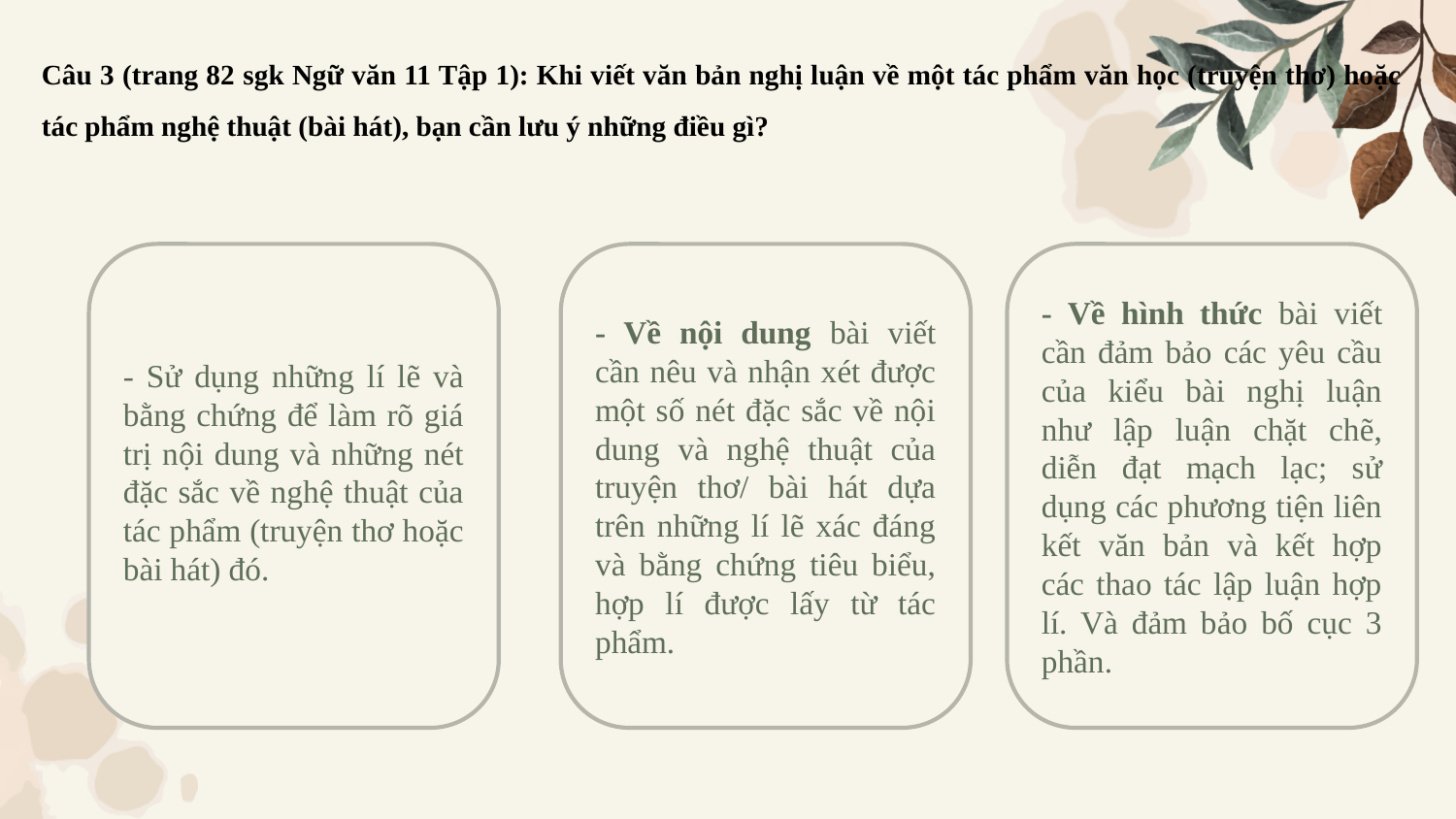

Câu 3 (trang 82 sgk Ngữ văn 11 Tập 1): Khi viết văn bản nghị luận về một tác phẩm văn học (truyện thơ) hoặc tác phẩm nghệ thuật (bài hát), bạn cần lưu ý những điều gì?
- Sử dụng những lí lẽ và bằng chứng để làm rõ giá trị nội dung và những nét đặc sắc về nghệ thuật của tác phẩm (truyện thơ hoặc bài hát) đó.

- Về hình thức bài viết cần đảm bảo các yêu cầu của kiểu bài nghị luận như lập luận chặt chẽ, diễn đạt mạch lạc; sử dụng các phương tiện liên kết văn bản và kết hợp các thao tác lập luận hợp lí. Và đảm bảo bố cục 3 phần.
- Về nội dung bài viết cần nêu và nhận xét được một số nét đặc sắc về nội dung và nghệ thuật của truyện thơ/ bài hát dựa trên những lí lẽ xác đáng và bằng chứng tiêu biểu, hợp lí được lấy từ tác phẩm.